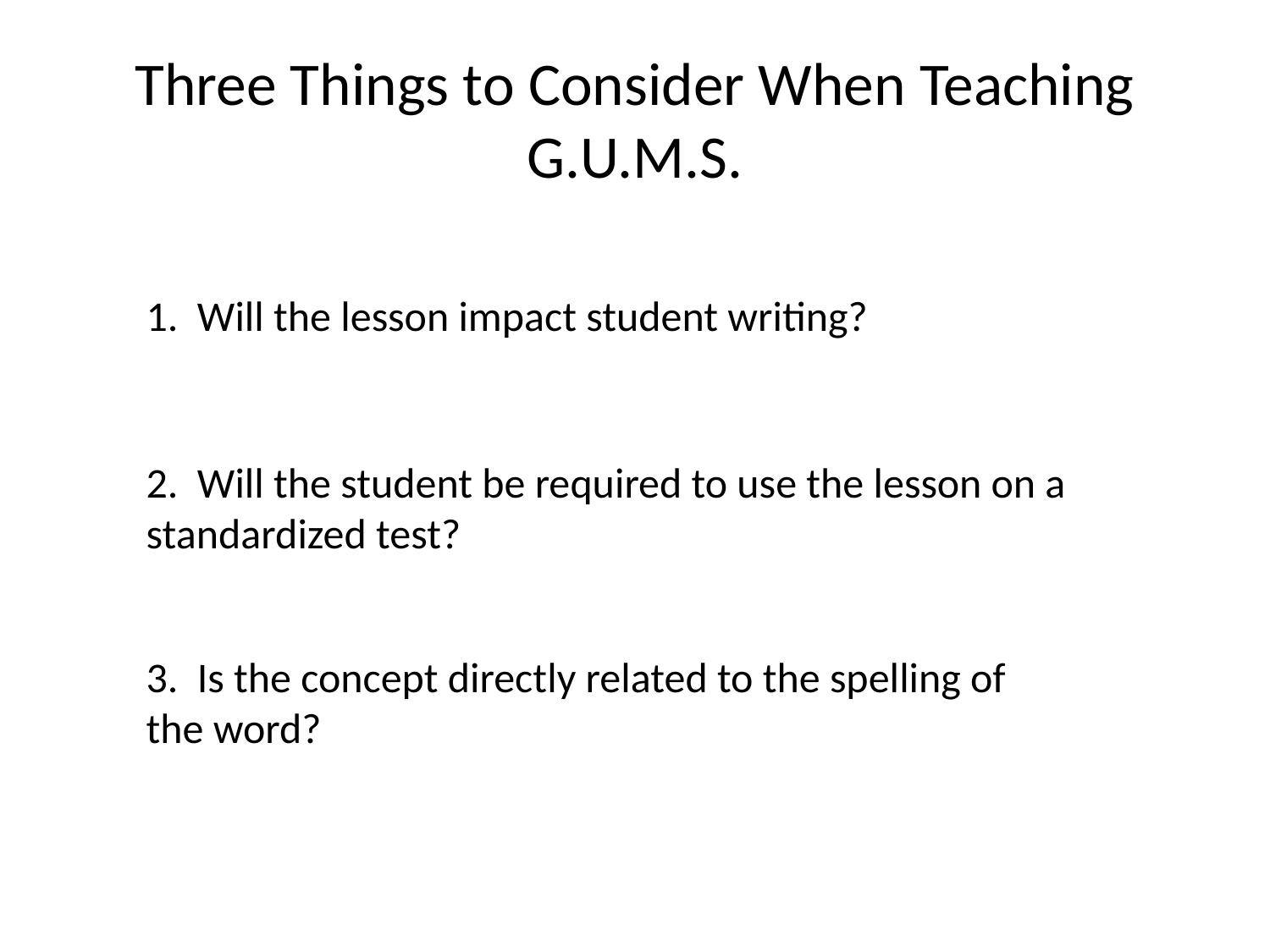

# Three Things to Consider When Teaching G.U.M.S.
1.  Will the lesson impact student writing?
2.  Will the student be required to use the lesson on a standardized test?
3.  Is the concept directly related to the spelling of the word?